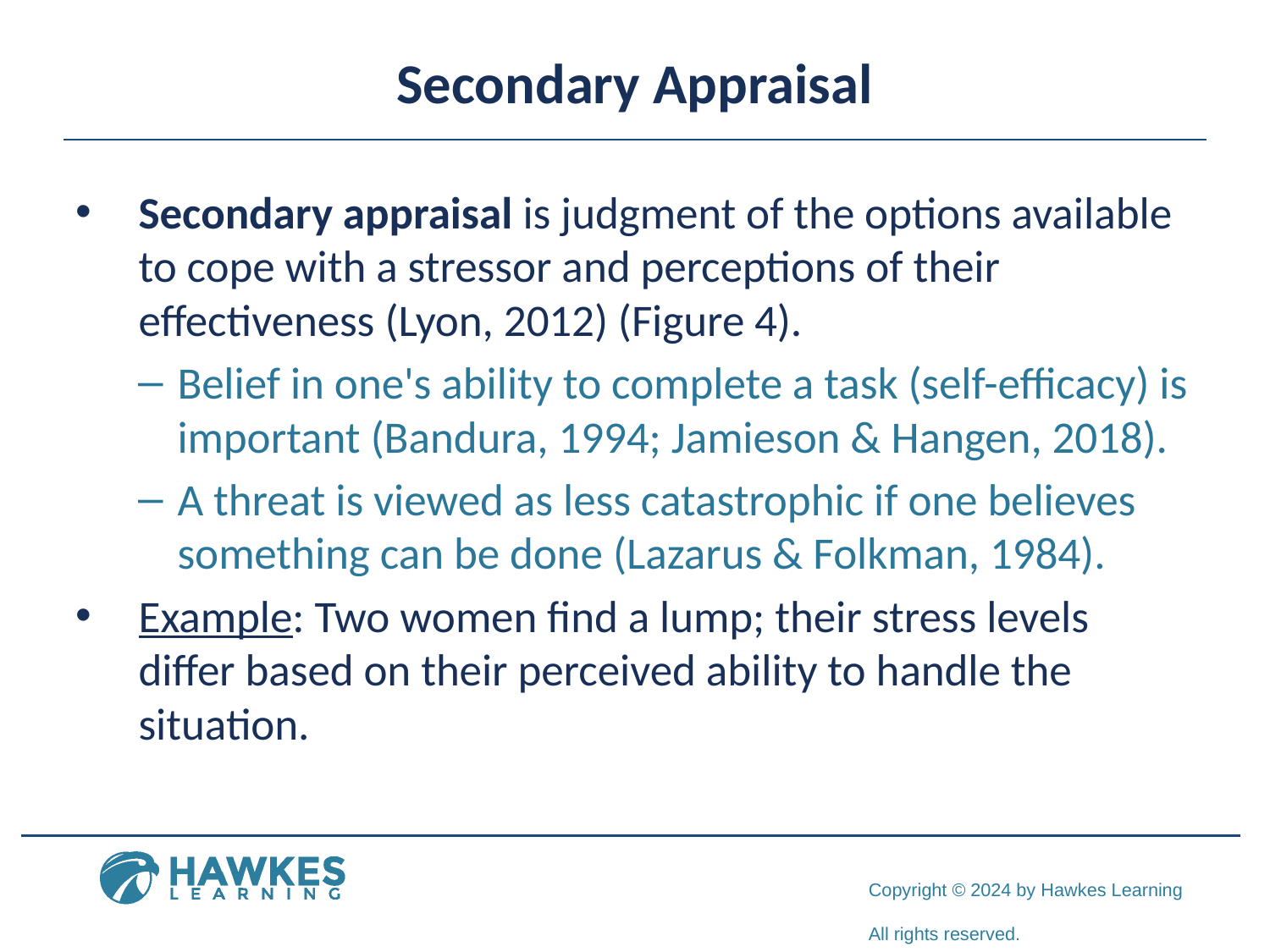

# Secondary Appraisal
Secondary appraisal is judgment of the options available to cope with a stressor and perceptions of their effectiveness (Lyon, 2012) (Figure 4).
Belief in one's ability to complete a task (self-efficacy) is important (Bandura, 1994; Jamieson & Hangen, 2018).
A threat is viewed as less catastrophic if one believes something can be done (Lazarus & Folkman, 1984).
Example: Two women find a lump; their stress levels differ based on their perceived ability to handle the situation.